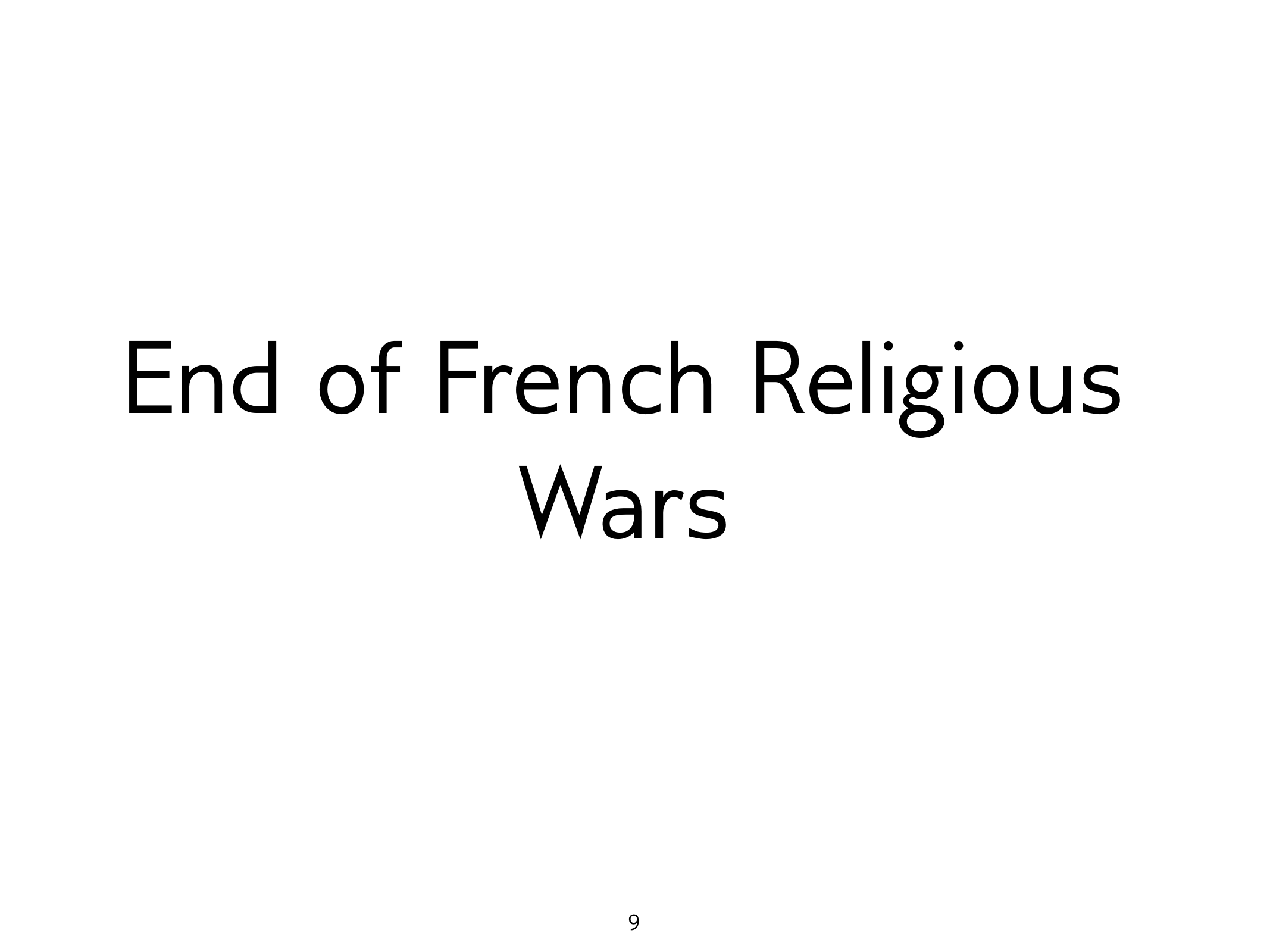

# End of French Religious Wars
9